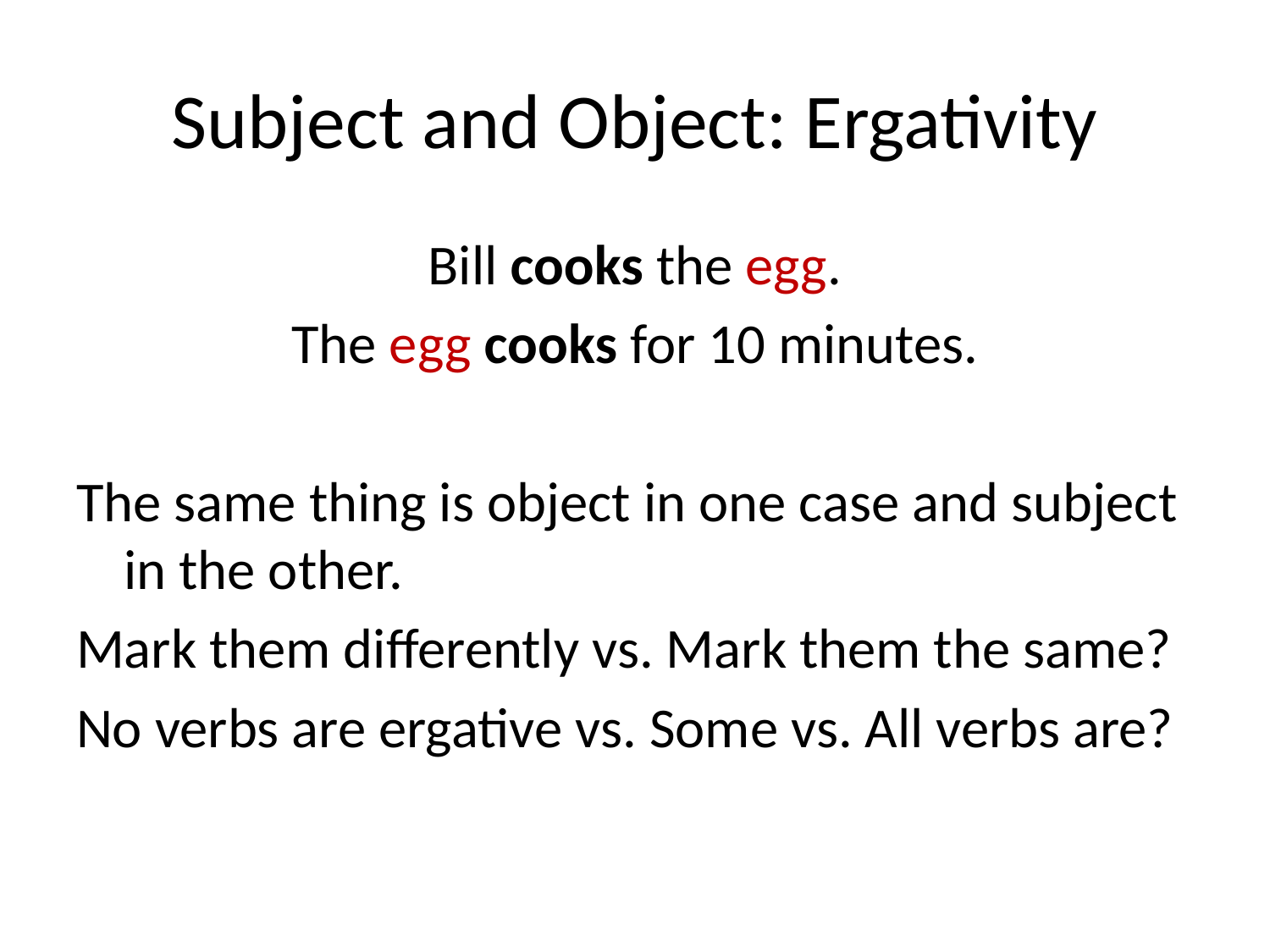

# Subject and Object: Ergativity
Bill cooks the egg.
The egg cooks for 10 minutes.

The same thing is object in one case and subject in the other.
Mark them differently vs. Mark them the same?
No verbs are ergative vs. Some vs. All verbs are?